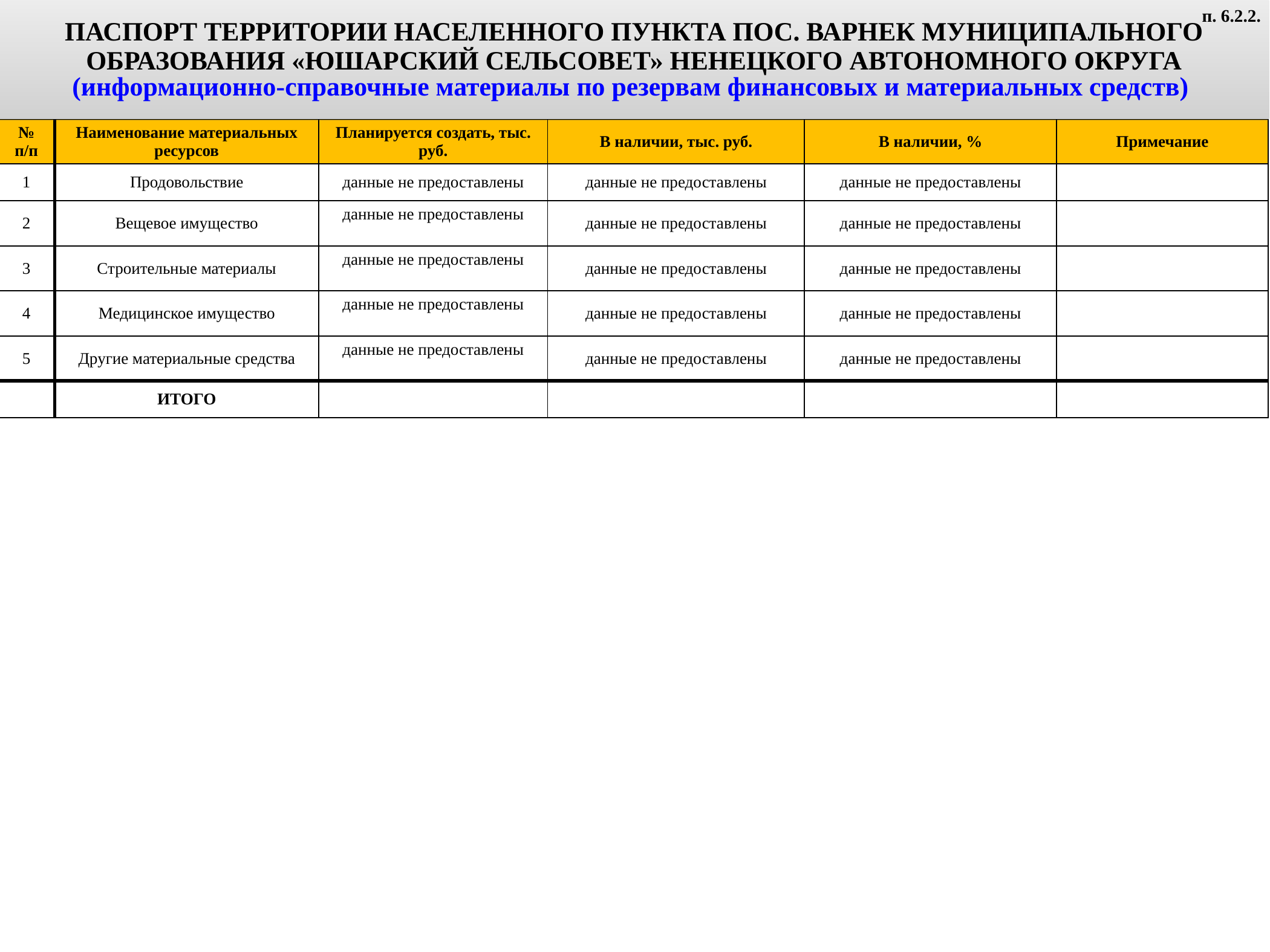

ПАСПОРТ ТЕРРИТОРИИ НАСЕЛЕННОГО ПУНКТА ПОС. ВАРНЕК МУНИЦИПАЛЬНОГО ОБРАЗОВАНИЯ «ЮШАРСКИЙ СЕЛЬСОВЕТ» НЕНЕЦКОГО АВТОНОМНОГО ОКРУГА
(информационно-справочные материалы по резервам финансовых и материальных средств)
п. 6.2.2.
| № п/п | Наименование материальных ресурсов | Планируется создать, тыс. руб. | В наличии, тыс. руб. | В наличии, % | Примечание |
| --- | --- | --- | --- | --- | --- |
| 1 | Продовольствие | данные не предоставлены | данные не предоставлены | данные не предоставлены |  |
| 2 | Вещевое имущество | данные не предоставлены | данные не предоставлены | данные не предоставлены |  |
| 3 | Строительные материалы | данные не предоставлены | данные не предоставлены | данные не предоставлены |  |
| 4 | Медицинское имущество | данные не предоставлены | данные не предоставлены | данные не предоставлены |  |
| 5 | Другие материальные средства | данные не предоставлены | данные не предоставлены | данные не предоставлены |  |
|  | ИТОГО |  |  |  |  |